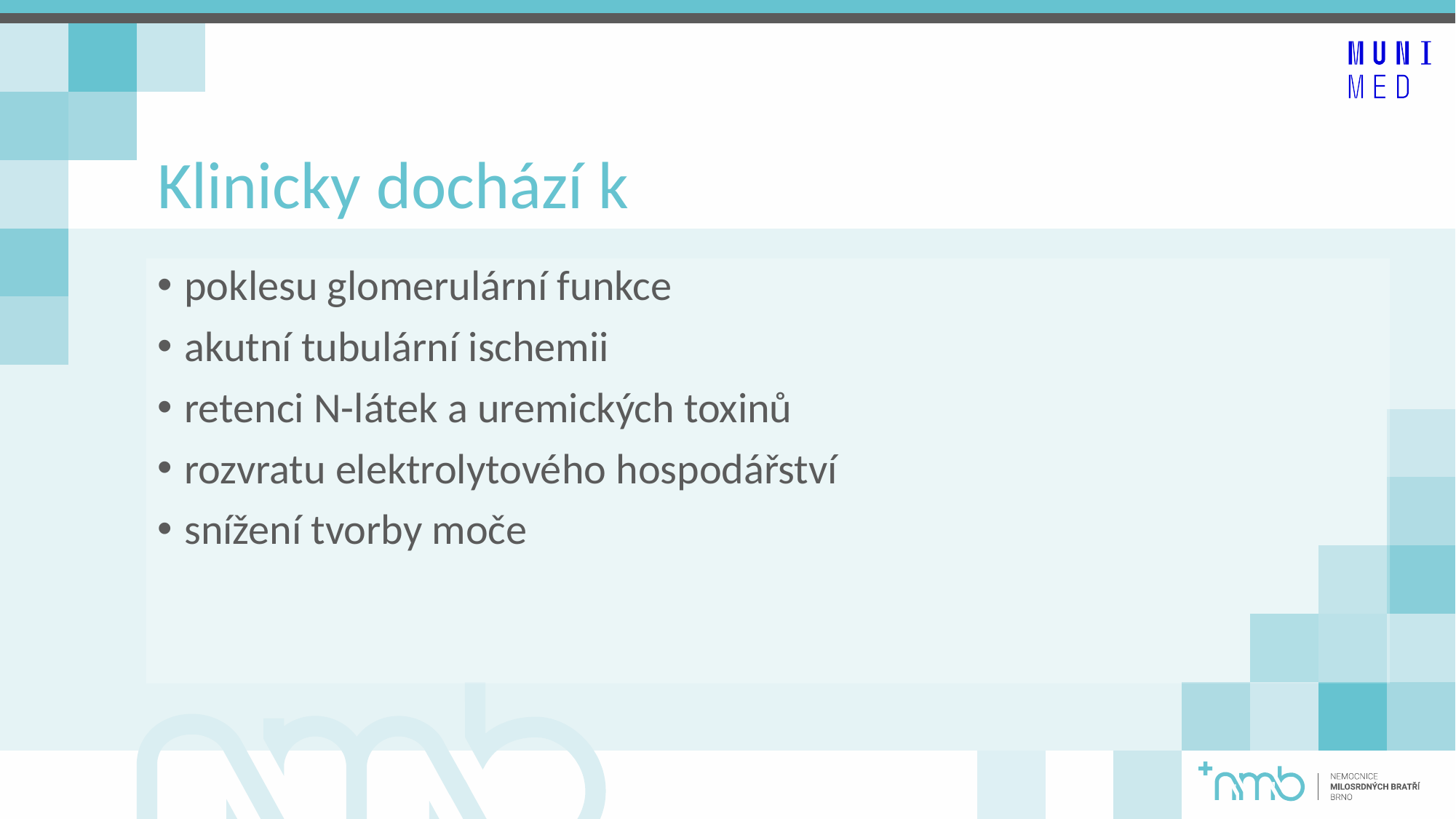

# Klinicky dochází k
poklesu glomerulární funkce
akutní tubulární ischemii
retenci N-látek a uremických toxinů
rozvratu elektrolytového hospodářství
snížení tvorby moče